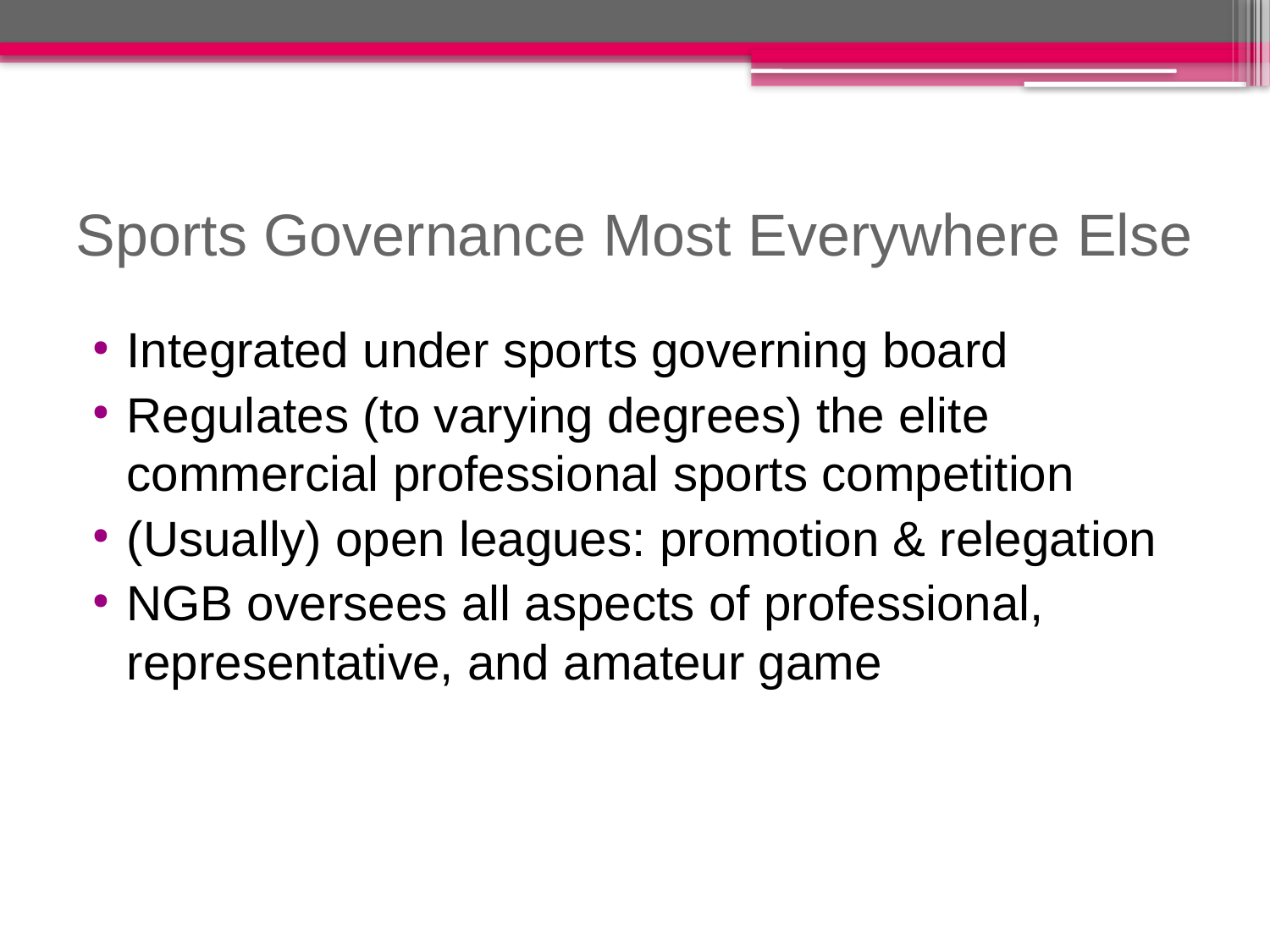

# Sports Governance Most Everywhere Else
Integrated under sports governing board
Regulates (to varying degrees) the elite commercial professional sports competition
(Usually) open leagues: promotion & relegation
NGB oversees all aspects of professional, representative, and amateur game